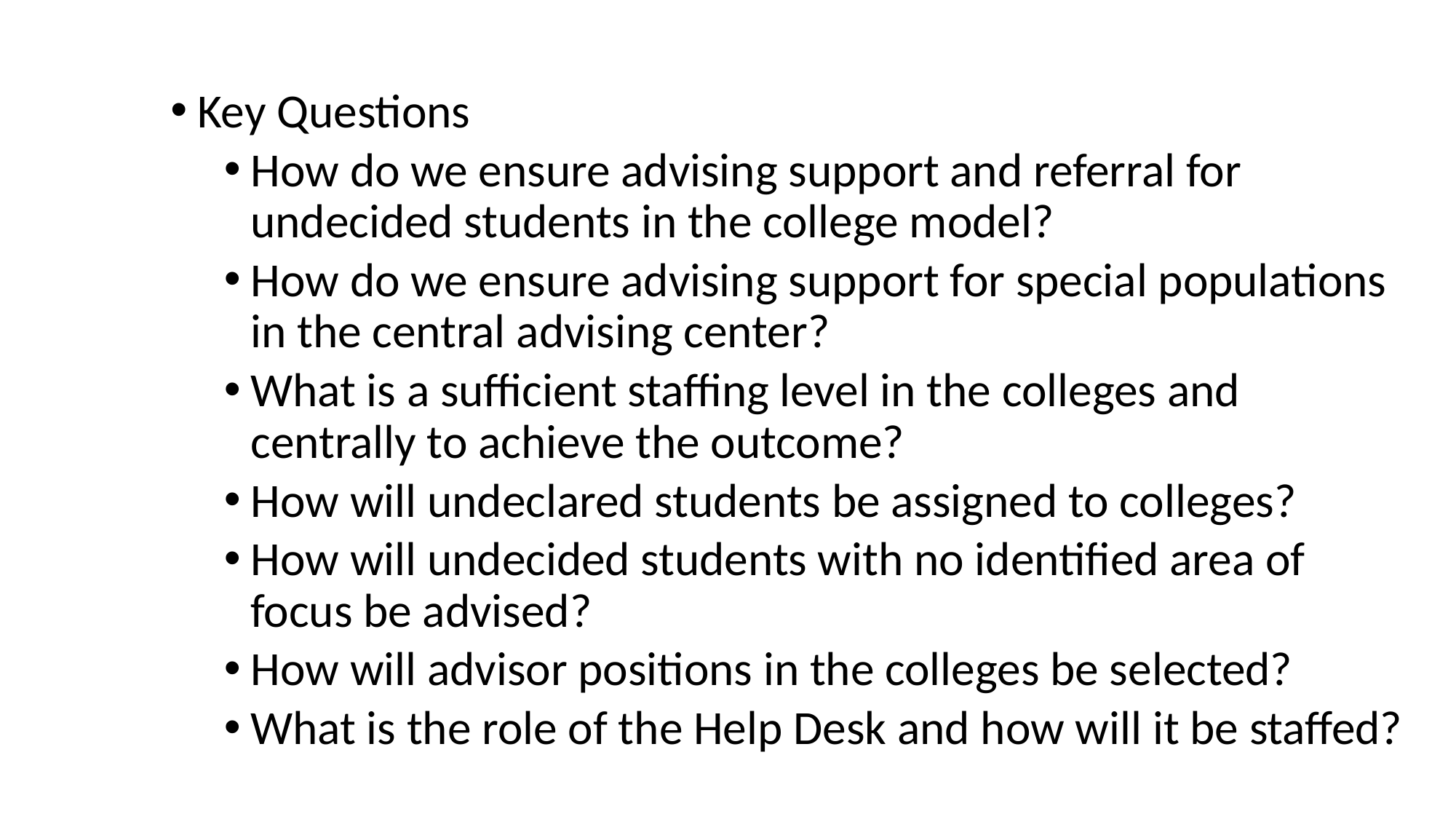

#
Key Questions
How do we ensure advising support and referral for undecided students in the college model?
How do we ensure advising support for special populations in the central advising center?
What is a sufficient staffing level in the colleges and centrally to achieve the outcome?
How will undeclared students be assigned to colleges?
How will undecided students with no identified area of focus be advised?
How will advisor positions in the colleges be selected?
What is the role of the Help Desk and how will it be staffed?